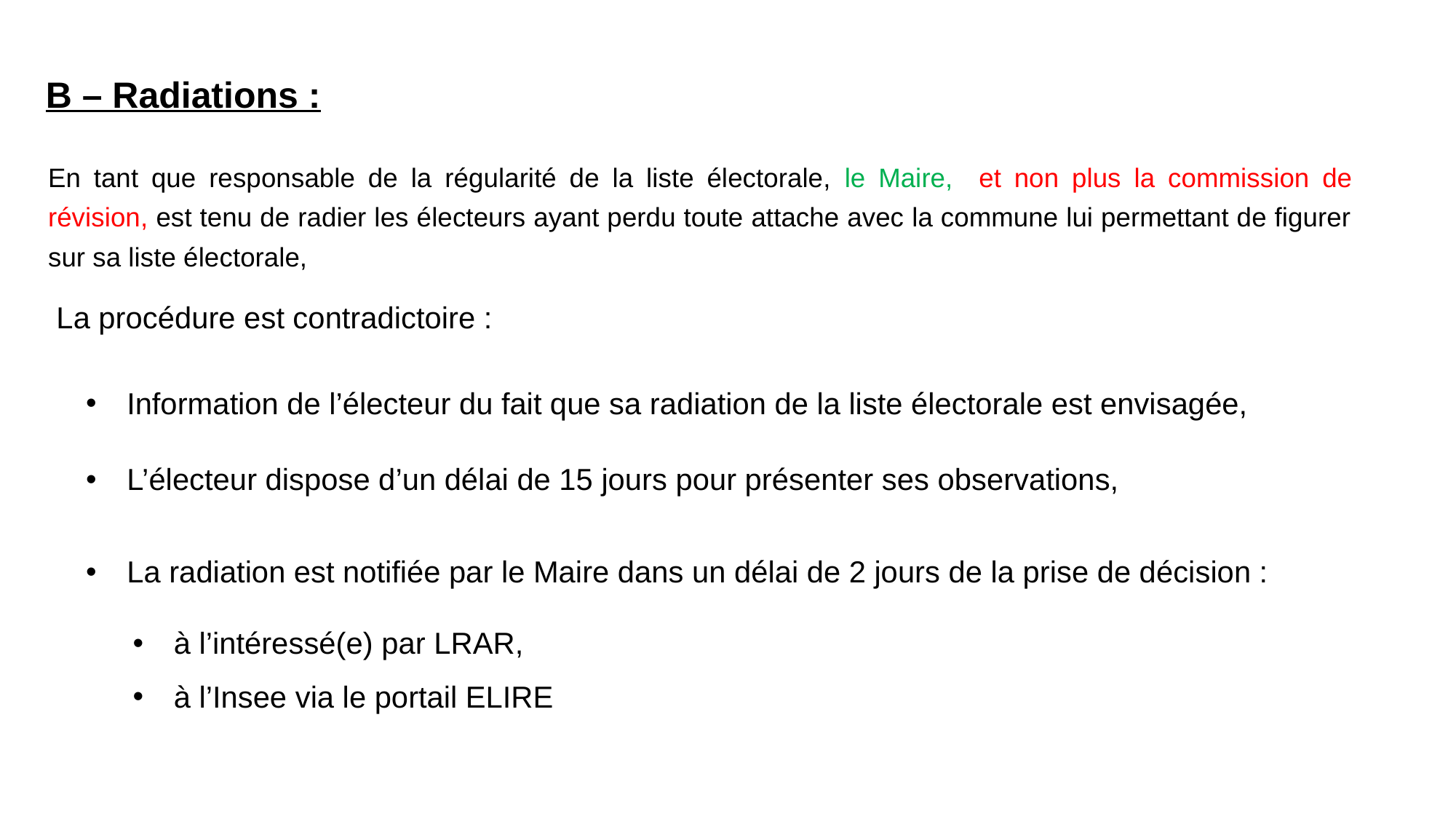

# B – Radiations :
En tant que responsable de la régularité de la liste électorale, le Maire,  et non plus la commission de révision, est tenu de radier les électeurs ayant perdu toute attache avec la commune lui permettant de figurer sur sa liste électorale,

La procédure est contradictoire :
Information de l’électeur du fait que sa radiation de la liste électorale est envisagée,
L’électeur dispose d’un délai de 15 jours pour présenter ses observations,
La radiation est notifiée par le Maire dans un délai de 2 jours de la prise de décision :
à l’intéressé(e) par LRAR,
à l’Insee via le portail ELIRE